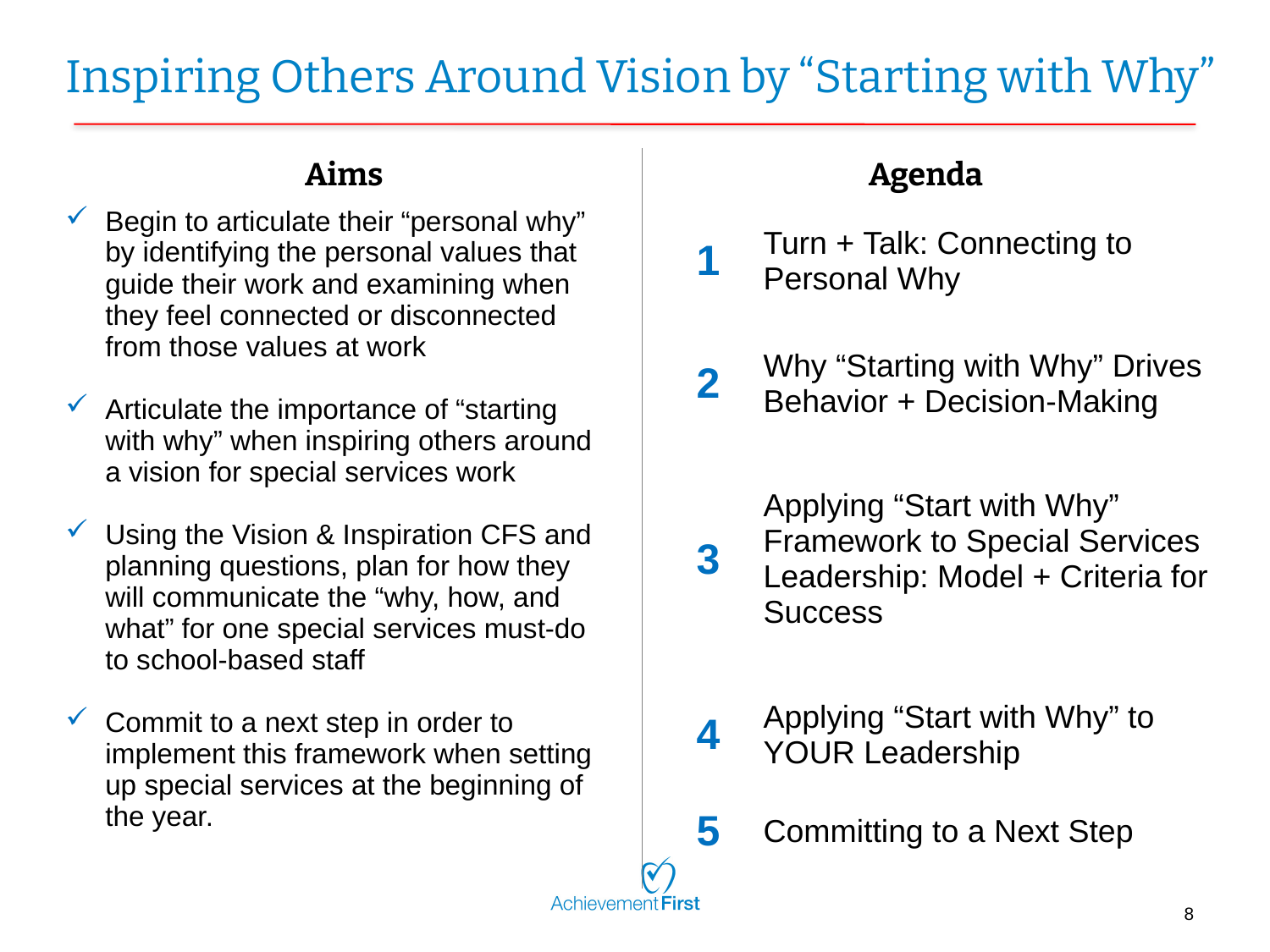

# Inspiring Others Around Vision by “Starting with Why”
Aims
Agenda
| Begin to articulate their “personal why” by identifying the personal values that guide their work and examining when they feel connected or disconnected from those values at work Articulate the importance of “starting with why” when inspiring others around a vision for special services work Using the Vision & Inspiration CFS and planning questions, plan for how they will communicate the “why, how, and what” for one special services must-do to school-based staff Commit to a next step in order to implement this framework when setting up special services at the beginning of the year. |
| --- |
| 1 | Turn + Talk: Connecting to Personal Why |
| --- | --- |
| 2 | Why “Starting with Why” Drives Behavior + Decision-Making |
| 3 | Applying “Start with Why” Framework to Special Services Leadership: Model + Criteria for Success |
| 4 | Applying “Start with Why” to YOUR Leadership |
| 5 | Committing to a Next Step |
8